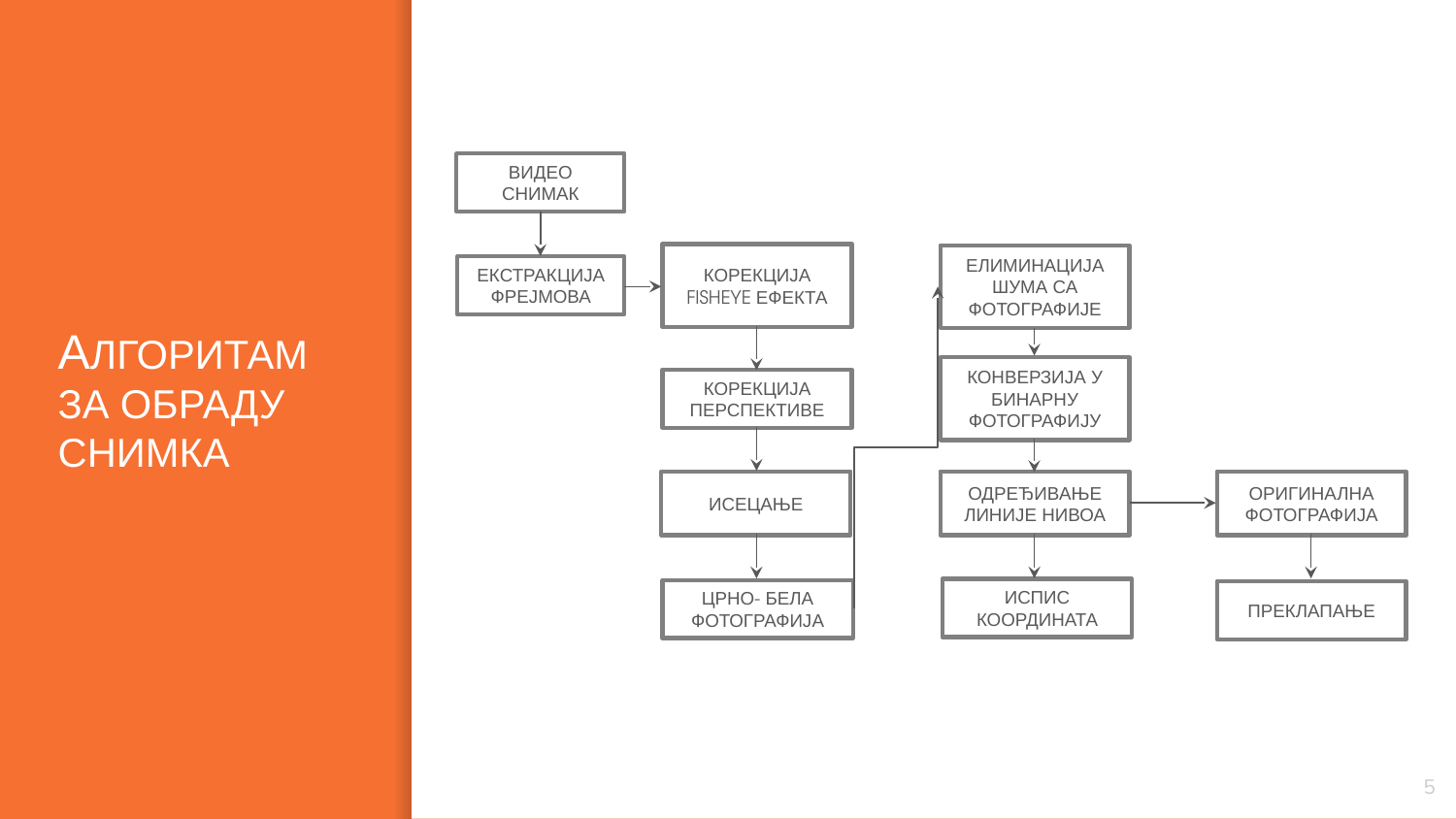

ВИДЕО СНИМАК
ЕКСТРАКЦИЈА ФРЕЈМОВА
КОРЕКЦИЈА FISHEYE ЕФЕКТА
ЕЛИМИНАЦИЈА ШУМА СА ФОТОГРАФИЈЕ
КОНВЕРЗИЈА У БИНАРНУ ФОТОГРАФИЈУ
КОРЕКЦИЈА ПЕРСПЕКТИВЕ
ИСЕЦАЊЕ
ОДРЕЂИВАЊЕ ЛИНИЈЕ НИВОА
ОРИГИНАЛНА ФОТОГРАФИЈА
ИСПИС КООРДИНАТА
ЦРНО- БЕЛА ФОТОГРАФИЈА
ПРЕКЛАПАЊЕ
# АЛГОРИТАМ ЗА ОБРАДУ СНИМКА
5